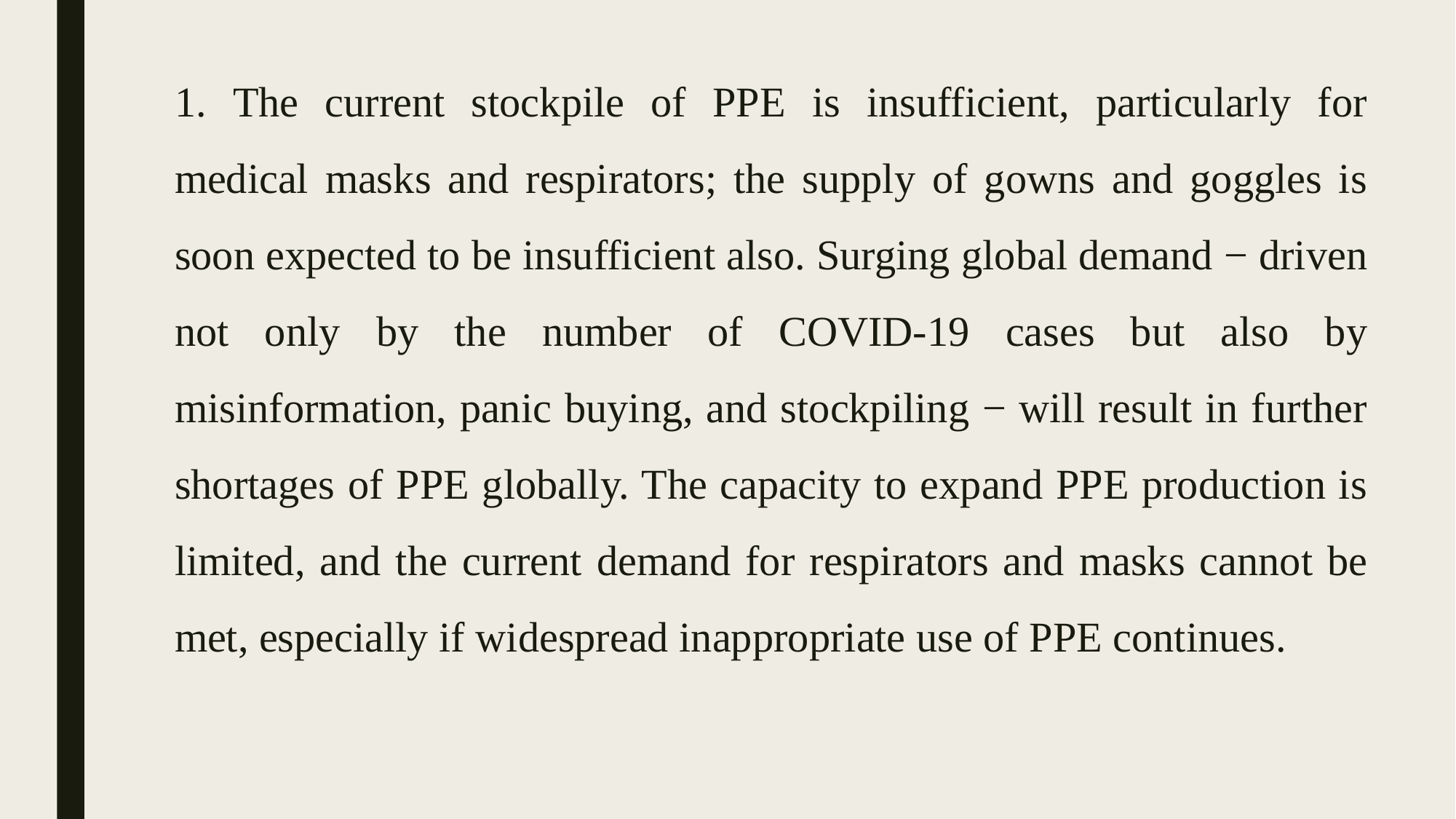

1. The current stockpile of PPE is insufficient, particularly for medical masks and respirators; the supply of gowns and goggles is soon expected to be insufficient also. Surging global demand − driven not only by the number of COVID-19 cases but also by misinformation, panic buying, and stockpiling − will result in further shortages of PPE globally. The capacity to expand PPE production is limited, and the current demand for respirators and masks cannot be met, especially if widespread inappropriate use of PPE continues.